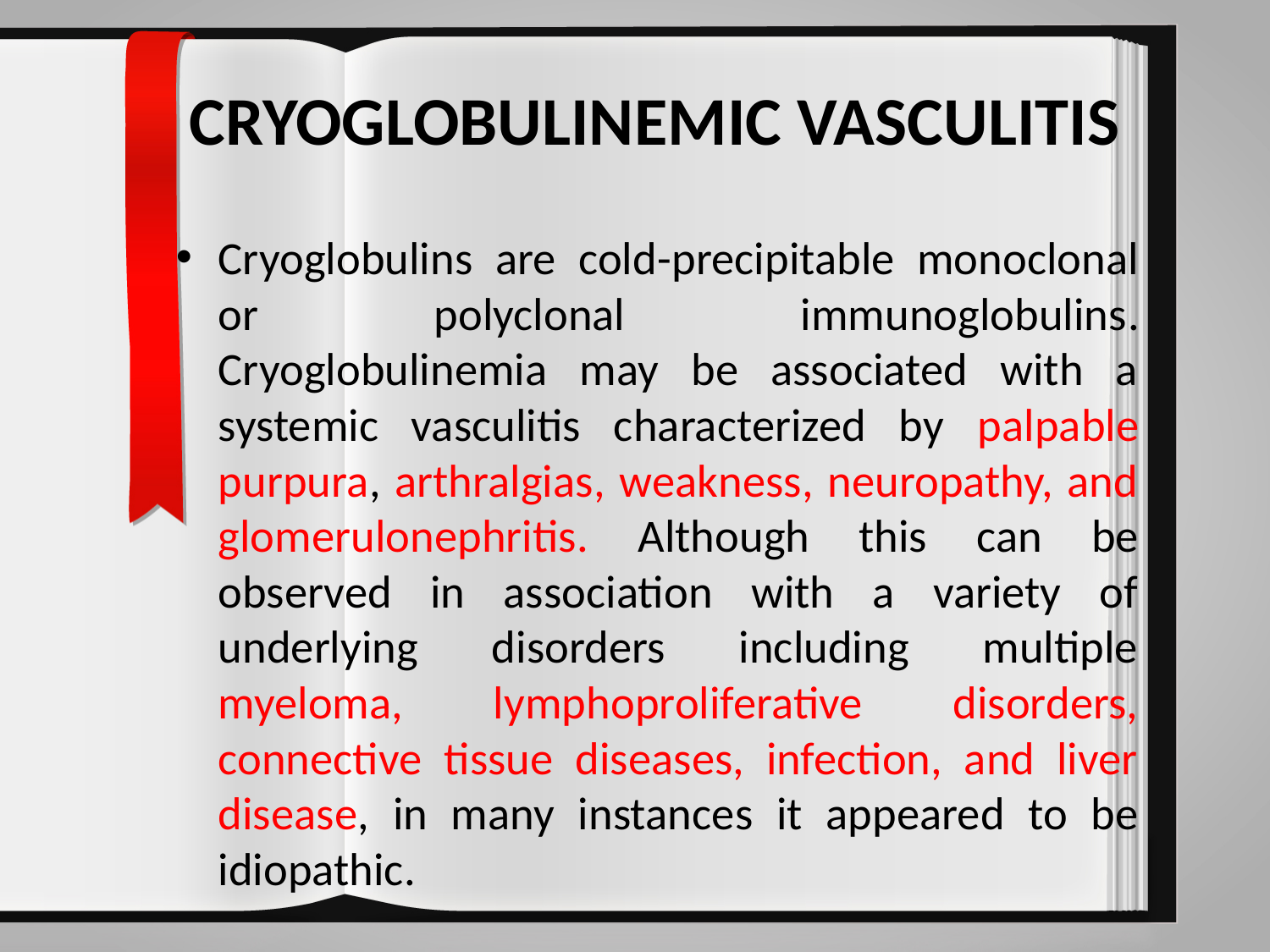

# CRYOGLOBULINEMIC VASCULITIS
Cryoglobulins are cold-precipitable monoclonal or polyclonal immunoglobulins. Cryoglobulinemia may be associated with a systemic vasculitis characterized by palpable purpura, arthralgias, weakness, neuropathy, and glomerulonephritis. Although this can be observed in association with a variety of underlying disorders including multiple myeloma, lymphoproliferative disorders, connective tissue diseases, infection, and liver disease, in many instances it appeared to be idiopathic.